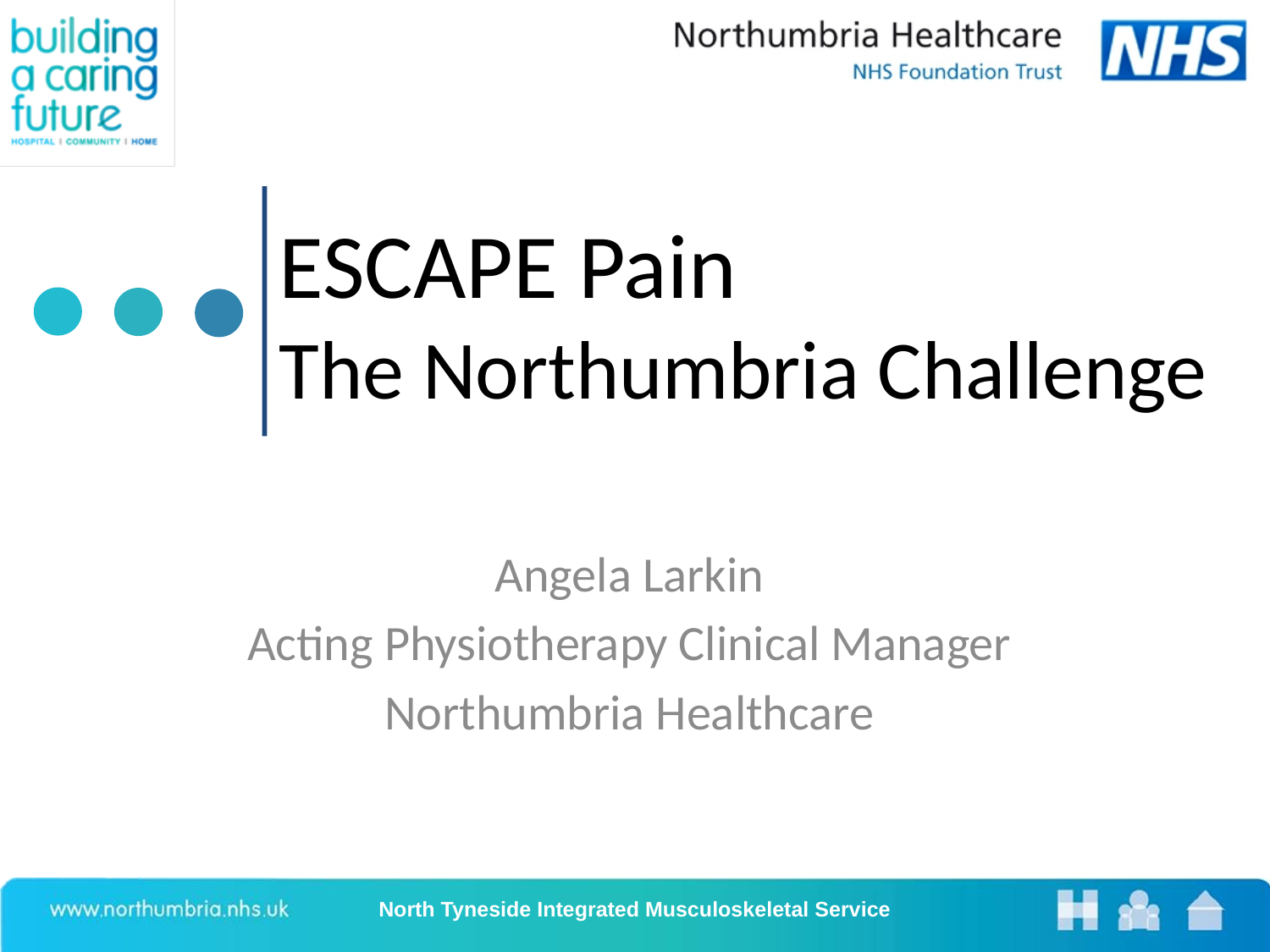

# ESCAPE Pain The Northumbria Challenge
Angela Larkin
Acting Physiotherapy Clinical Manager
Northumbria Healthcare